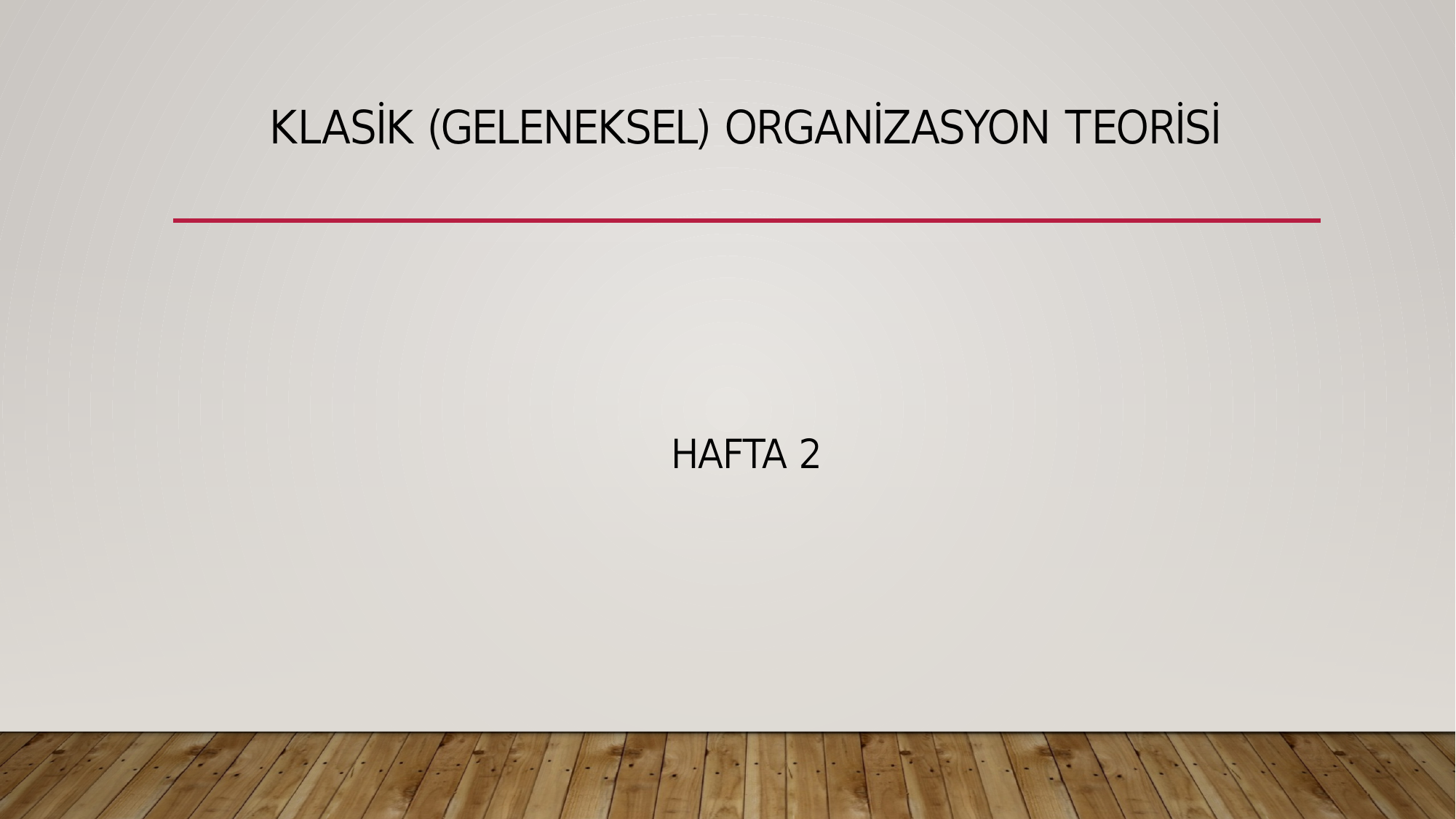

# KLASİK (GELENEKSEL) ORGANİZASYON TEORİSİ

HAFTA 2